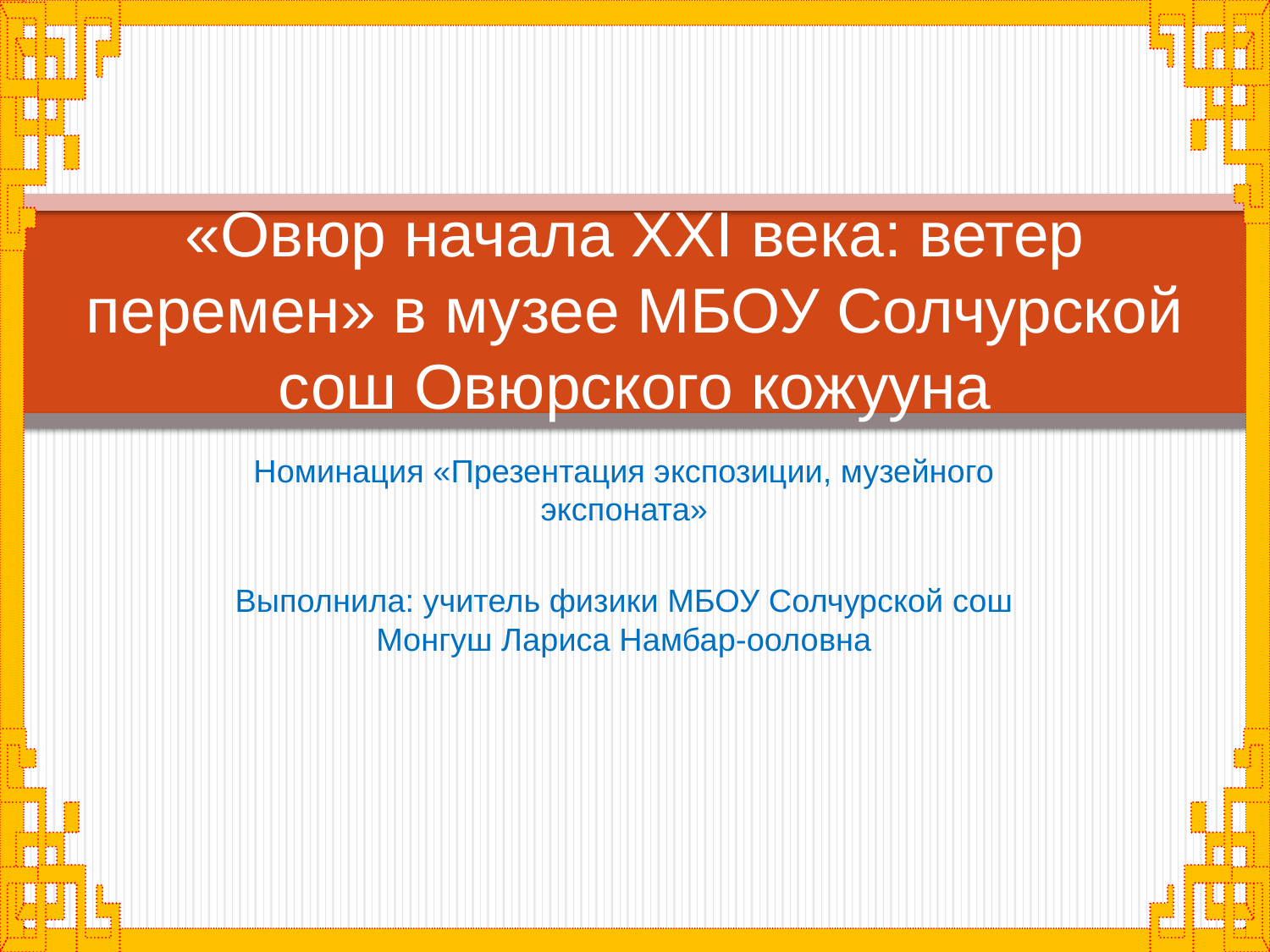

# «Овюр начала XXI века: ветер перемен» в музее МБОУ Солчурской сош Овюрского кожууна
Номинация «Презентация экспозиции, музейного экспоната»

Выполнила: учитель физики МБОУ Солчурской сош Монгуш Лариса Намбар-ооловна